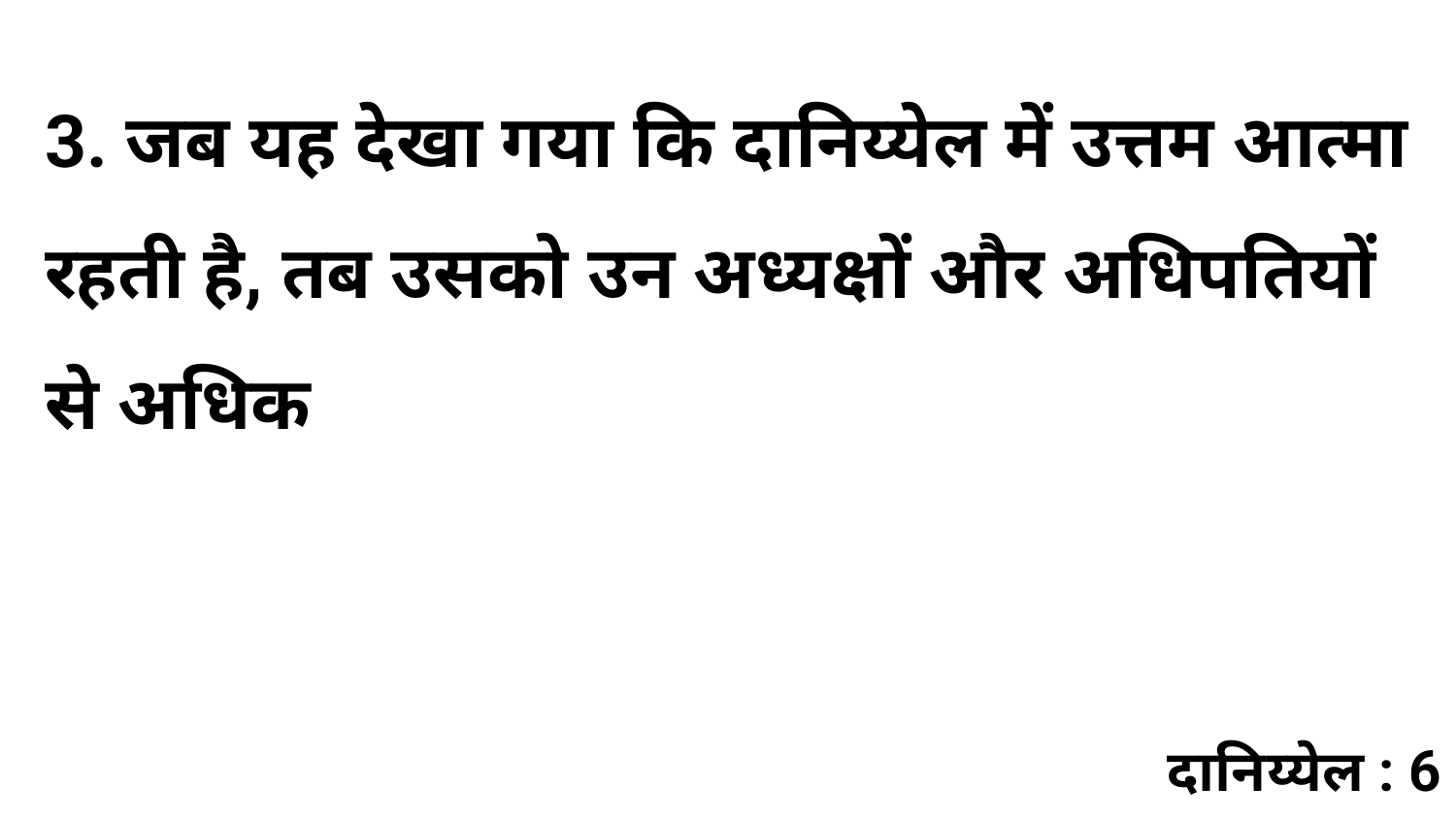

3. जब यह देखा गया कि दानिय्येल में उत्तम आत्मा रहती है, तब उसको उन अध्यक्षों और अधिपतियों से अधिक
दानिय्येल : 6